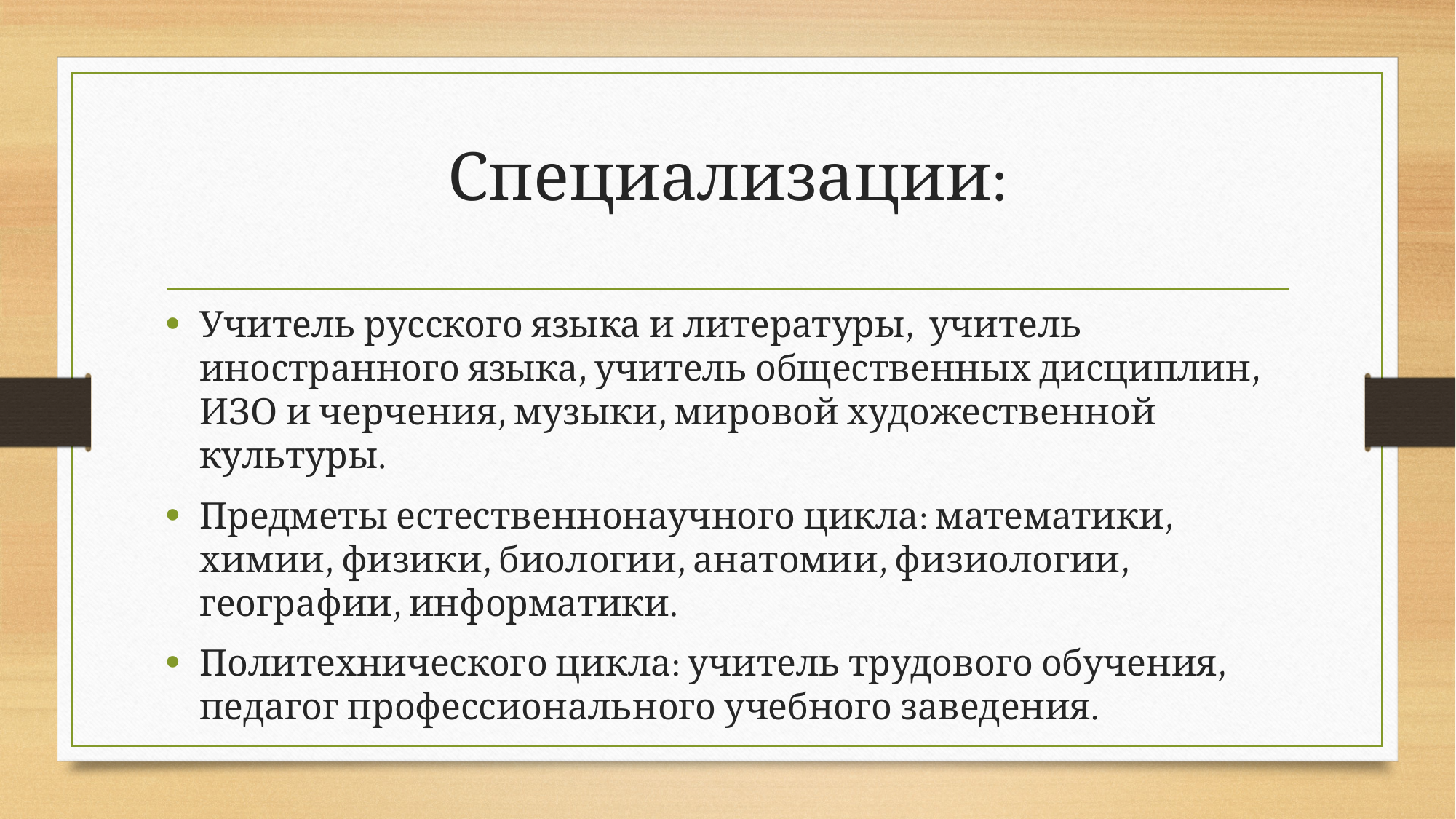

# Специализации:
Учитель русского языка и литературы,  учитель иностранного языка, учитель общественных дисциплин, ИЗО и черчения, музыки, мировой художественной культуры.
Предметы естественнонаучного цикла: математики, химии, физики, биологии, анатомии, физиологии, географии, информатики.
Политехнического цикла: учитель трудового обучения, педагог профессионального учебного заведения.